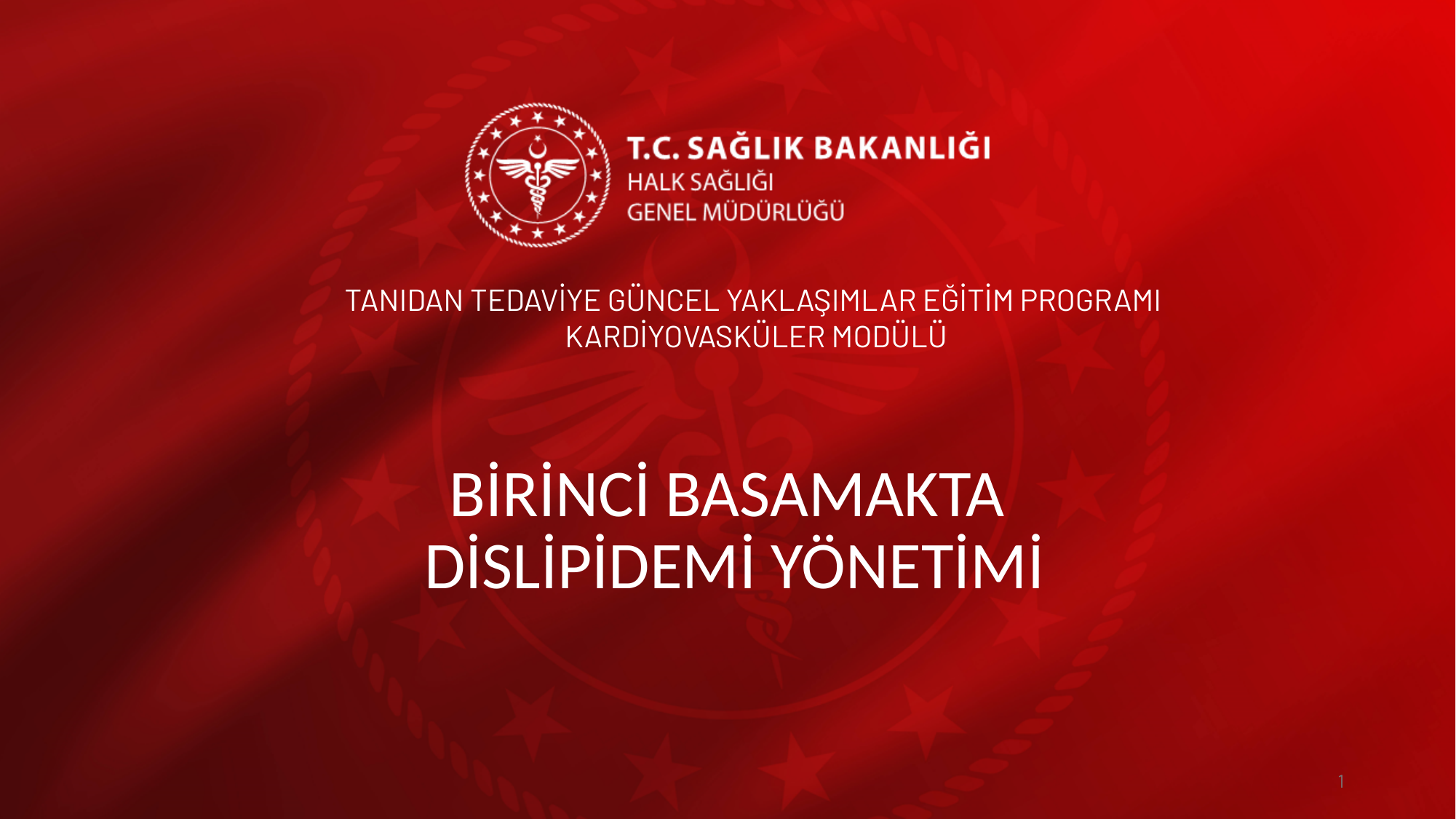

TANIDAN TEDAVİYE GÜNCEL YAKLAŞIMLAR EĞİTİM PROGRAMI
KARDİYOVASKÜLER MODÜLÜ
BİRİNCİ BASAMAKTA
DİSLİPİDEMİ YÖNETİMİ
1